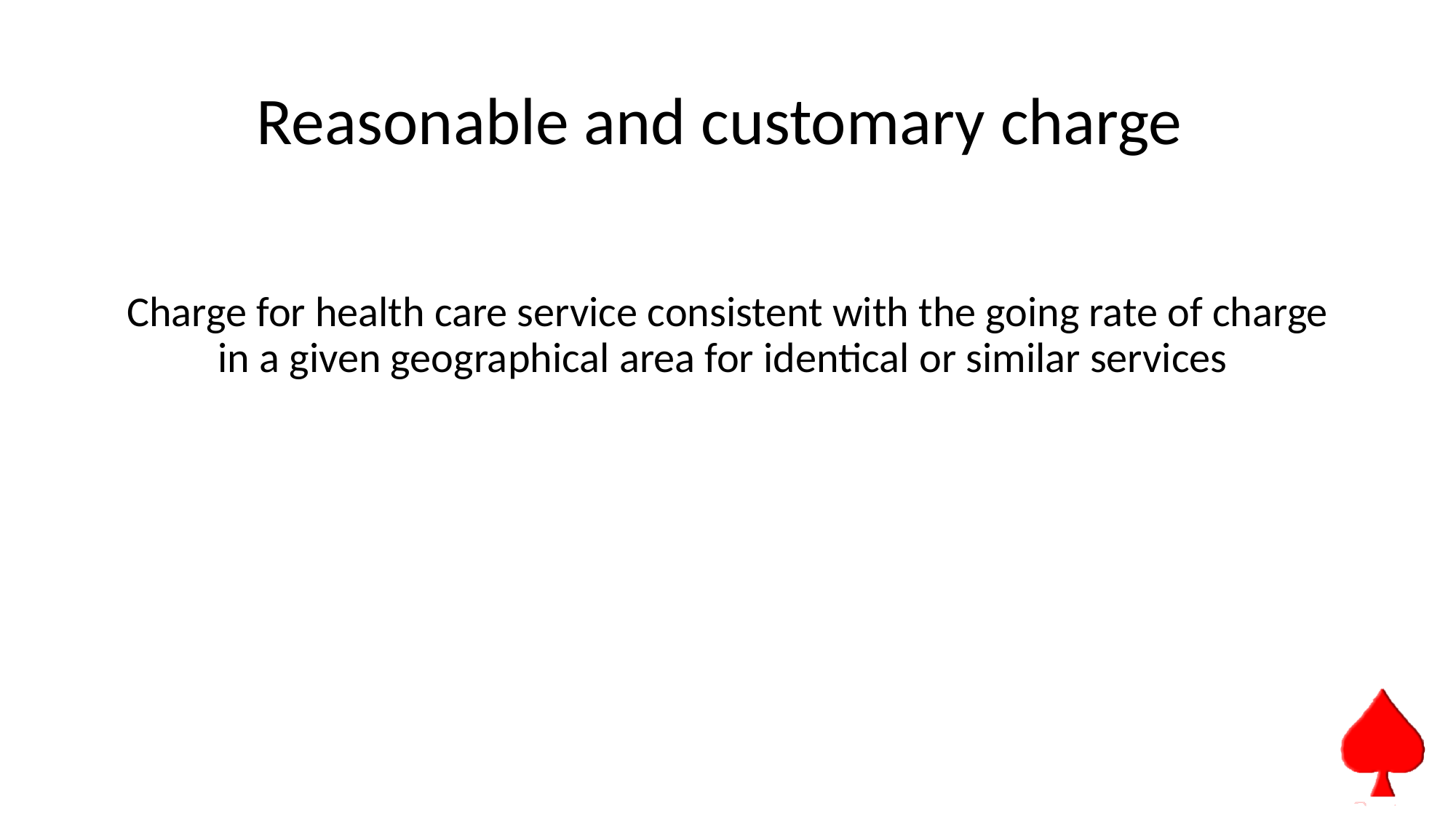

# Reasonable and customary charge

Charge for health care service consistent with the going rate of charge in a given geographical area for identical or similar services